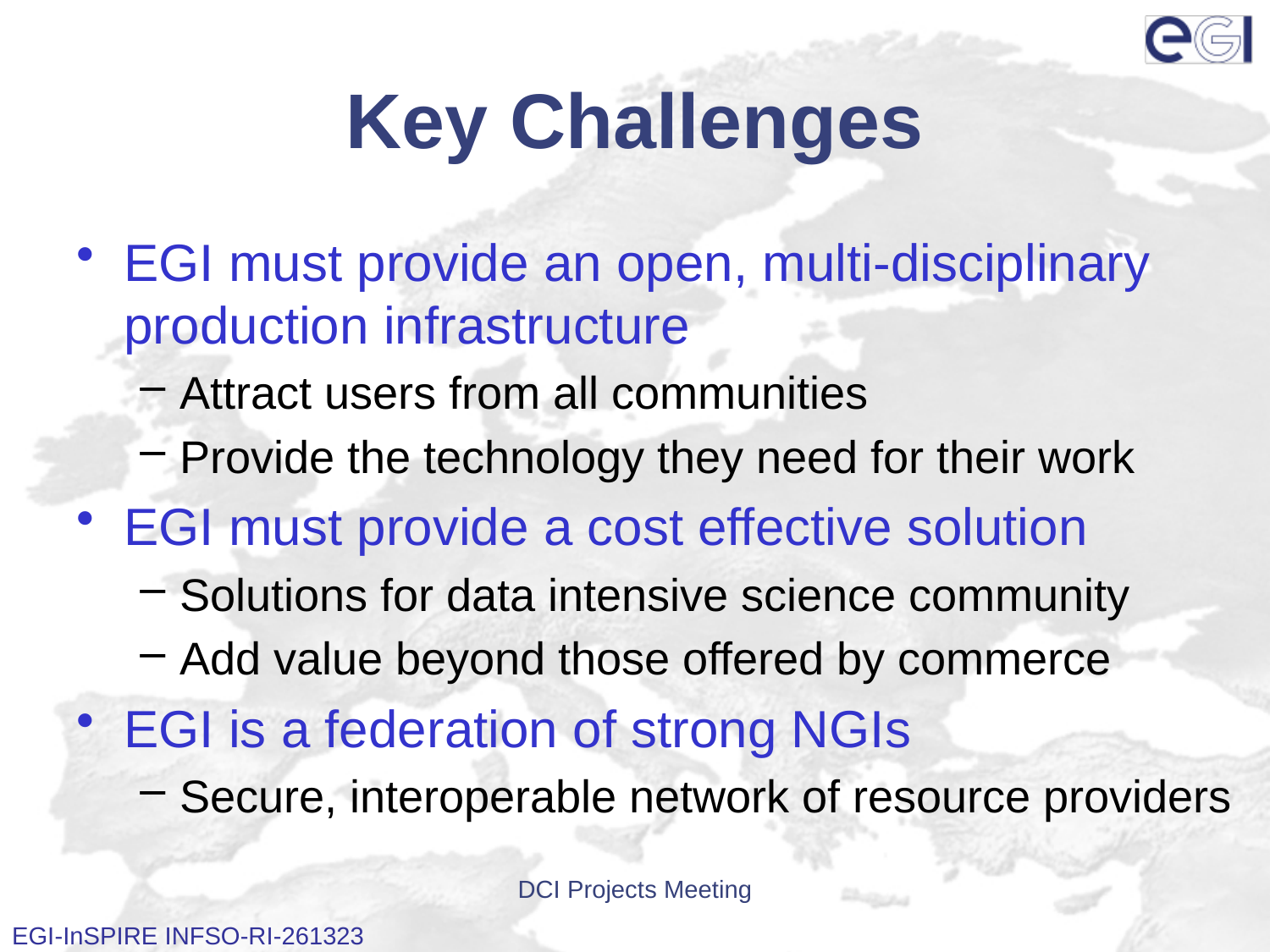

# Key Challenges
EGI must provide an open, multi-disciplinary production infrastructure
Attract users from all communities
Provide the technology they need for their work
EGI must provide a cost effective solution
Solutions for data intensive science community
Add value beyond those offered by commerce
EGI is a federation of strong NGIs
Secure, interoperable network of resource providers

DCI Projects Meeting